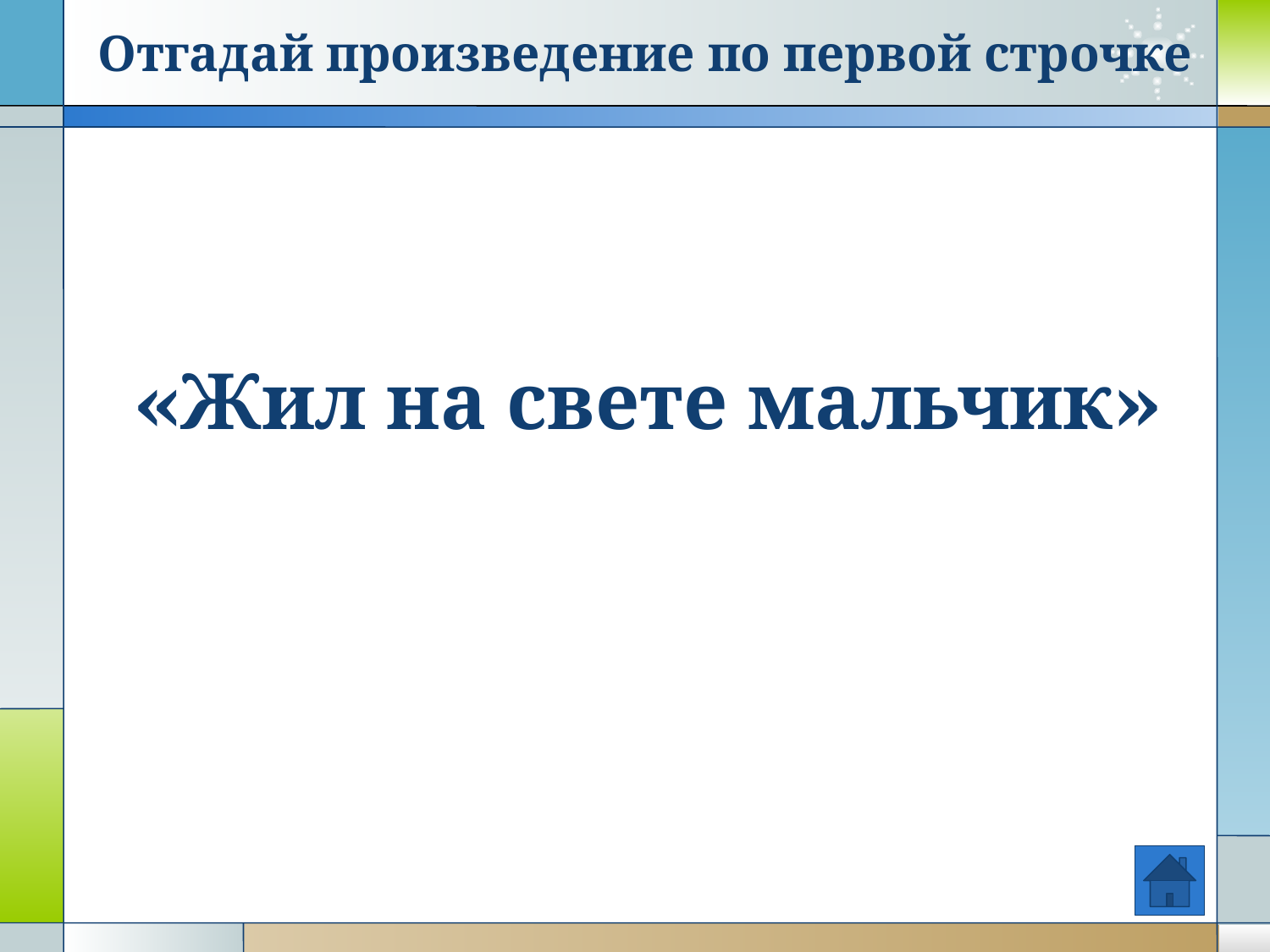

Отгадай произведение по первой строчке
«Жил на свете мальчик»